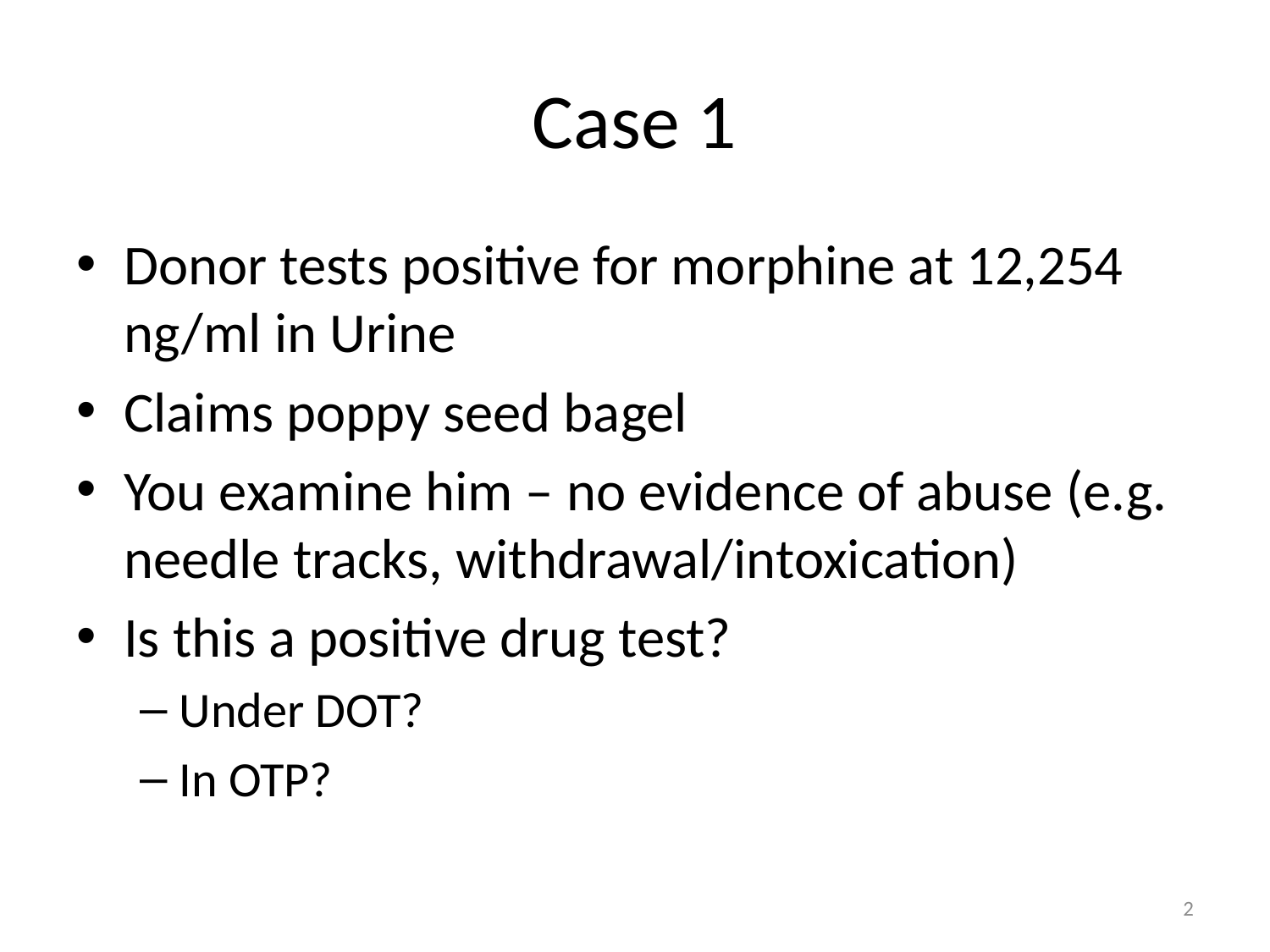

# Case 1
Donor tests positive for morphine at 12,254 ng/ml in Urine
Claims poppy seed bagel
You examine him – no evidence of abuse (e.g. needle tracks, withdrawal/intoxication)
Is this a positive drug test?
Under DOT?
In OTP?
2